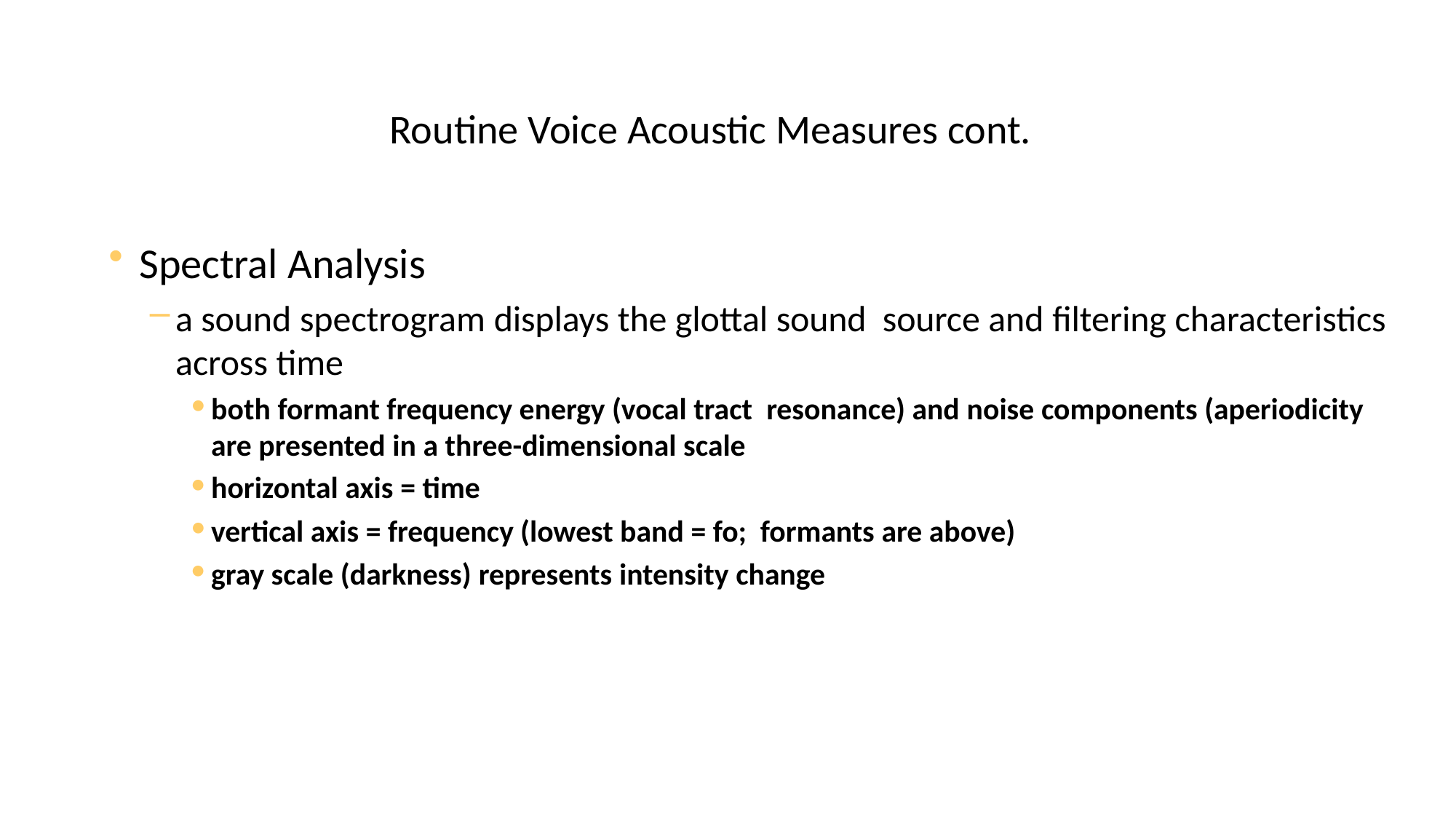

# Routine Voice Acoustic Measures cont.
Spectral Analysis
a sound spectrogram displays the glottal sound  source and filtering characteristics across time
both formant frequency energy (vocal tract  resonance) and noise components (aperiodicity  are presented in a three-dimensional scale
horizontal axis = time
vertical axis = frequency (lowest band = fo;  formants are above)
gray scale (darkness) represents intensity change